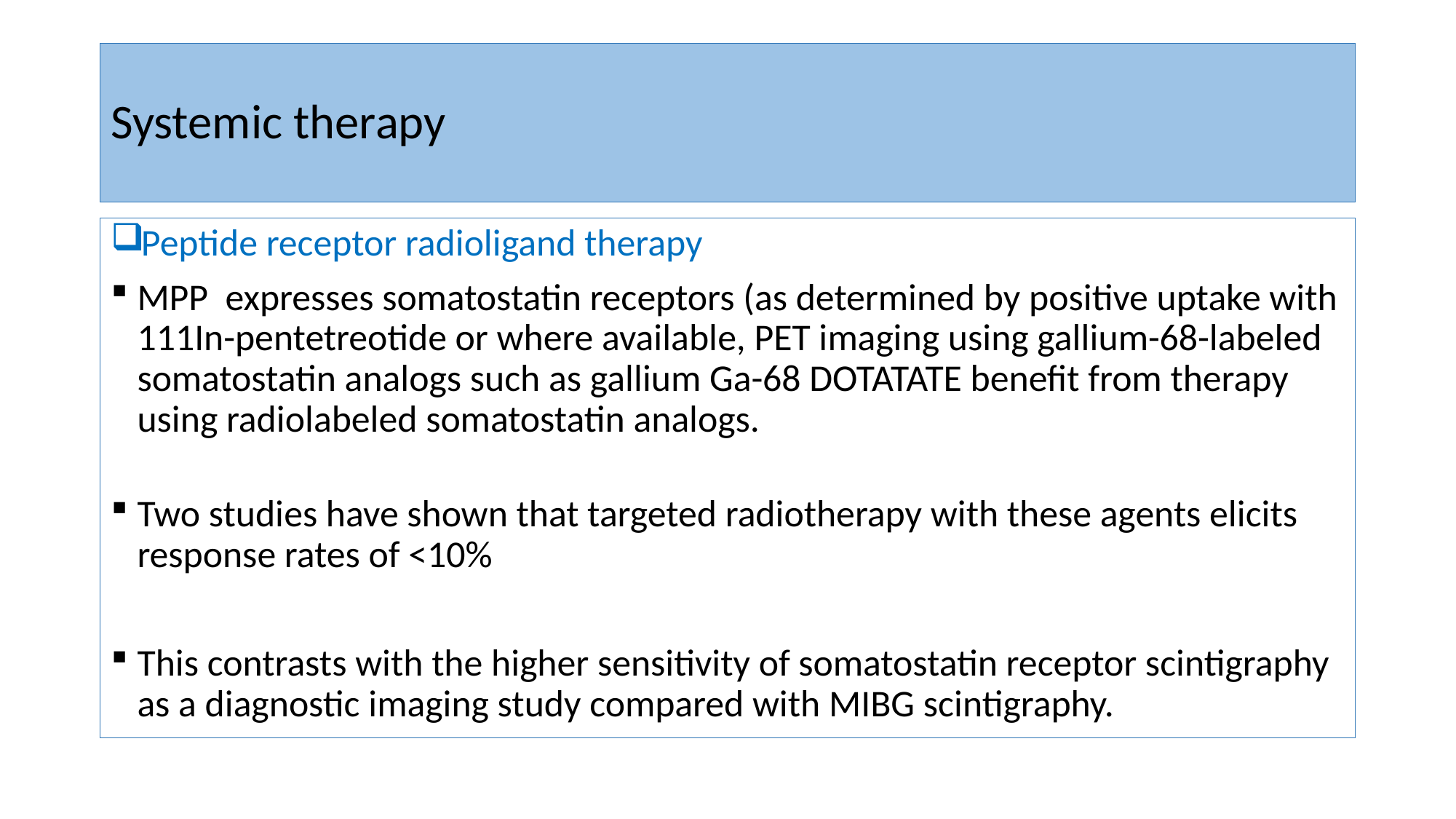

# Systemic therapy
Peptide receptor radioligand therapy
MPP  expresses somatostatin receptors (as determined by positive uptake with 111In-pentetreotide or where available, PET imaging using gallium-68-labeled somatostatin analogs such as gallium Ga-68 DOTATATE benefit from therapy using radiolabeled somatostatin analogs.
Two studies have shown that targeted radiotherapy with these agents elicits response rates of <10%

This contrasts with the higher sensitivity of somatostatin receptor scintigraphy as a diagnostic imaging study compared with MIBG scintigraphy.